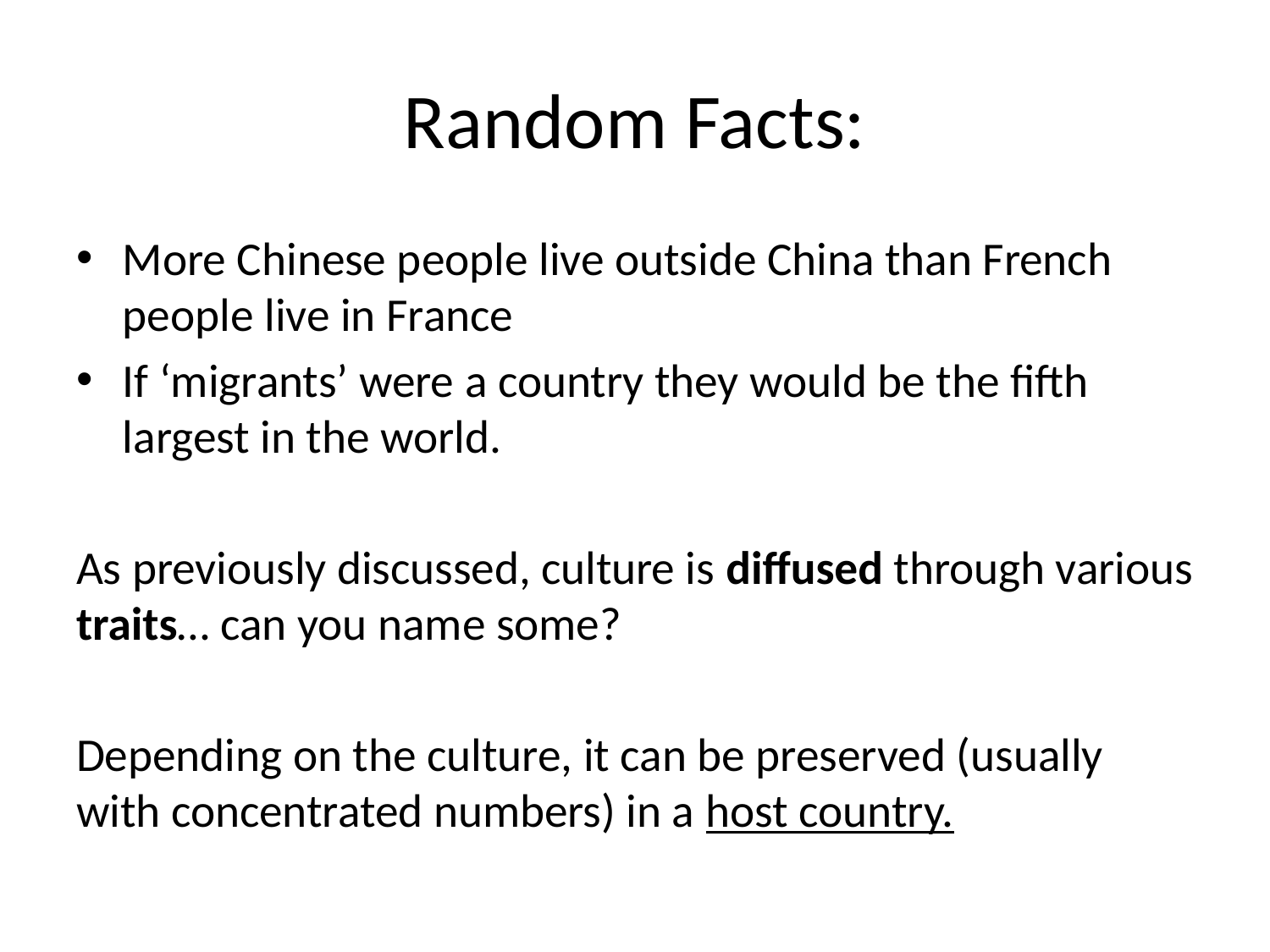

# Random Facts:
More Chinese people live outside China than French people live in France
If ‘migrants’ were a country they would be the fifth largest in the world.

As previously discussed, culture is diffused through various traits… can you name some?

Depending on the culture, it can be preserved (usually with concentrated numbers) in a host country.